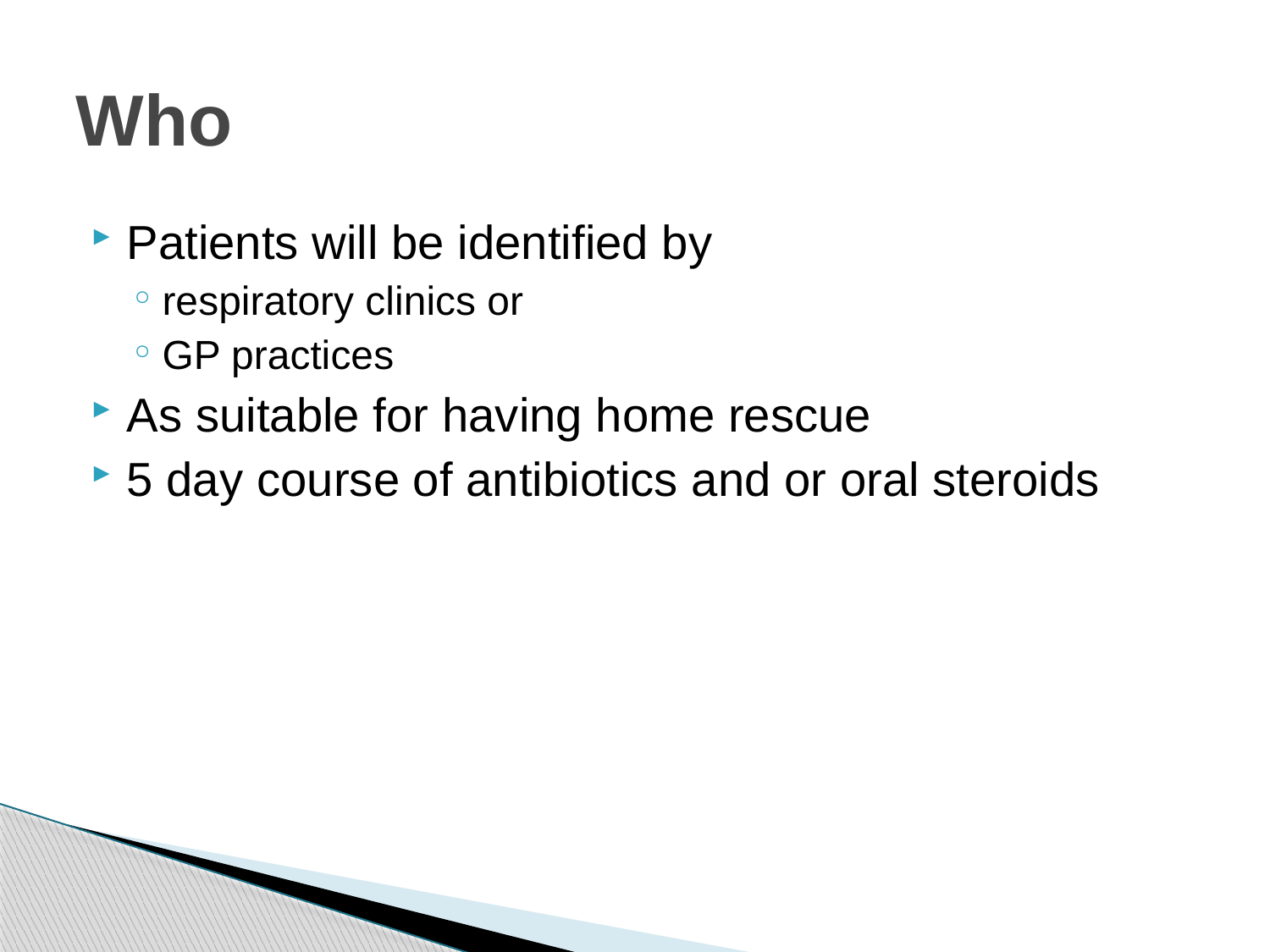

# Who
Patients will be identified by
respiratory clinics or
GP practices
As suitable for having home rescue
5 day course of antibiotics and or oral steroids